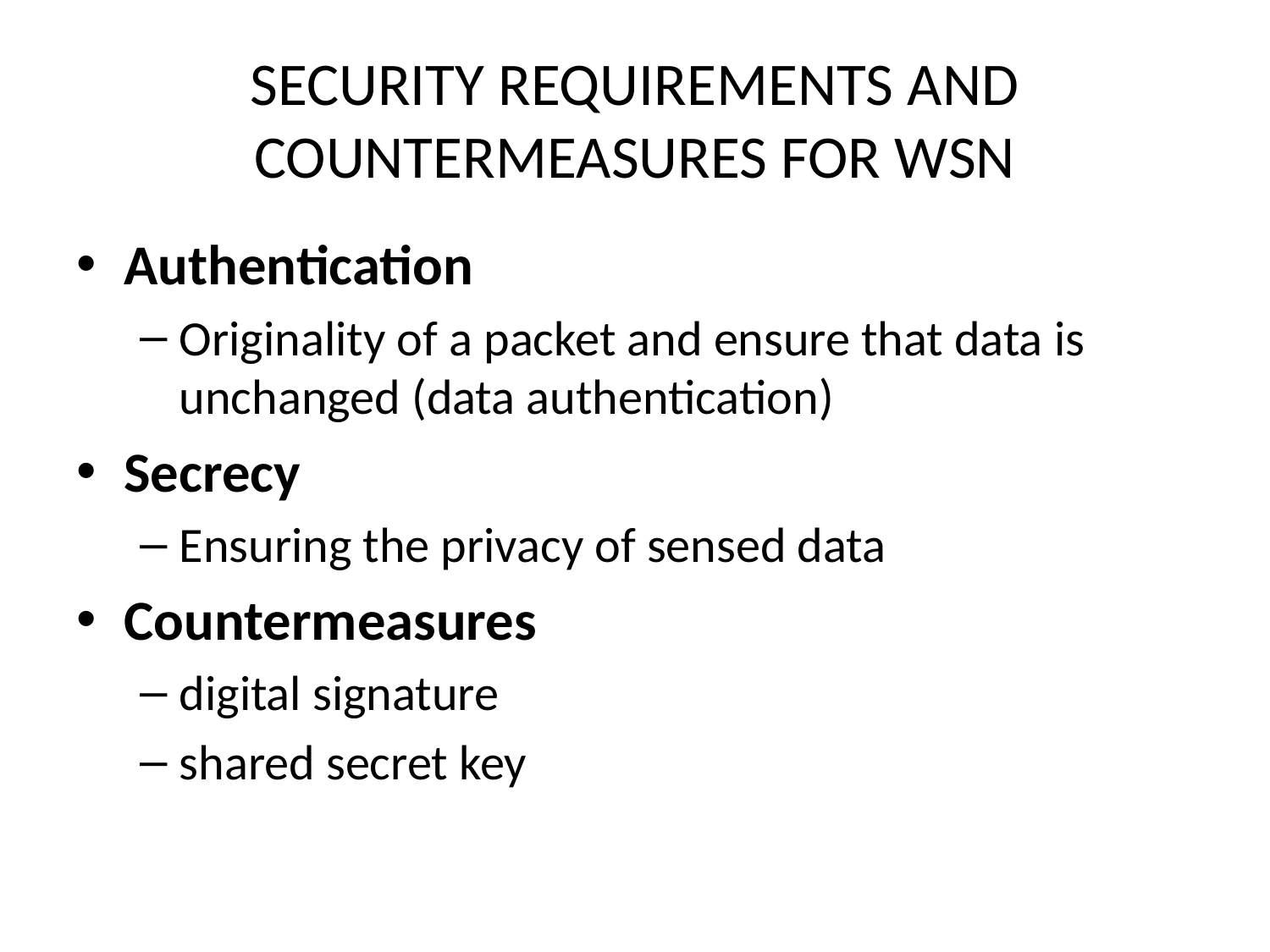

# SECURITY REQUIREMENTS AND COUNTERMEASURES FOR WSN
Authentication
Originality of a packet and ensure that data is unchanged (data authentication)
Secrecy
Ensuring the privacy of sensed data
Countermeasures
digital signature
shared secret key